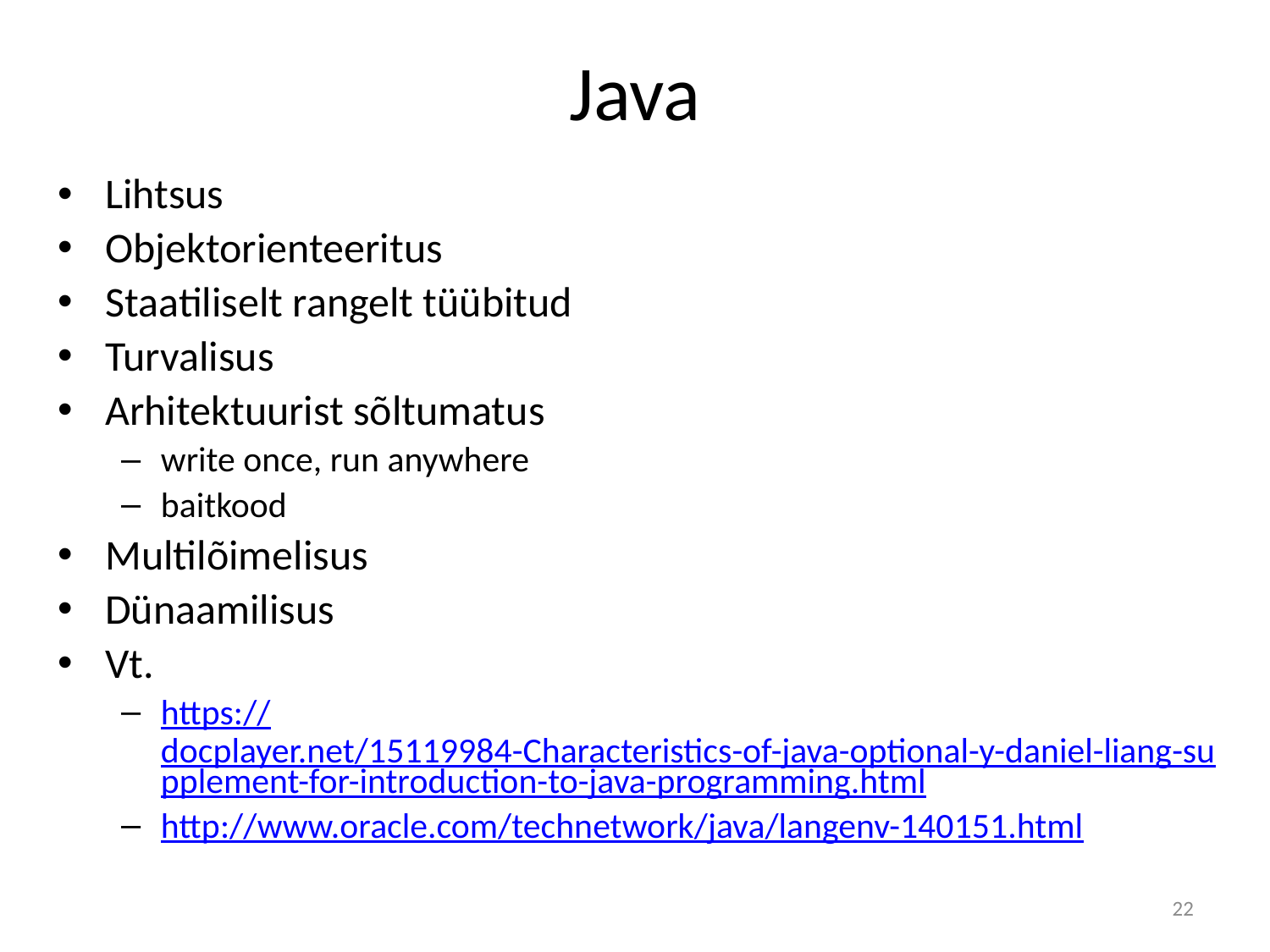

# Java
Lihtsus
Objektorienteeritus
Staatiliselt rangelt tüübitud
Turvalisus
Arhitektuurist sõltumatus
write once, run anywhere
baitkood
Multilõimelisus
Dünaamilisus
Vt.
https://docplayer.net/15119984-Characteristics-of-java-optional-y-daniel-liang-supplement-for-introduction-to-java-programming.html
http://www.oracle.com/technetwork/java/langenv-140151.html

22